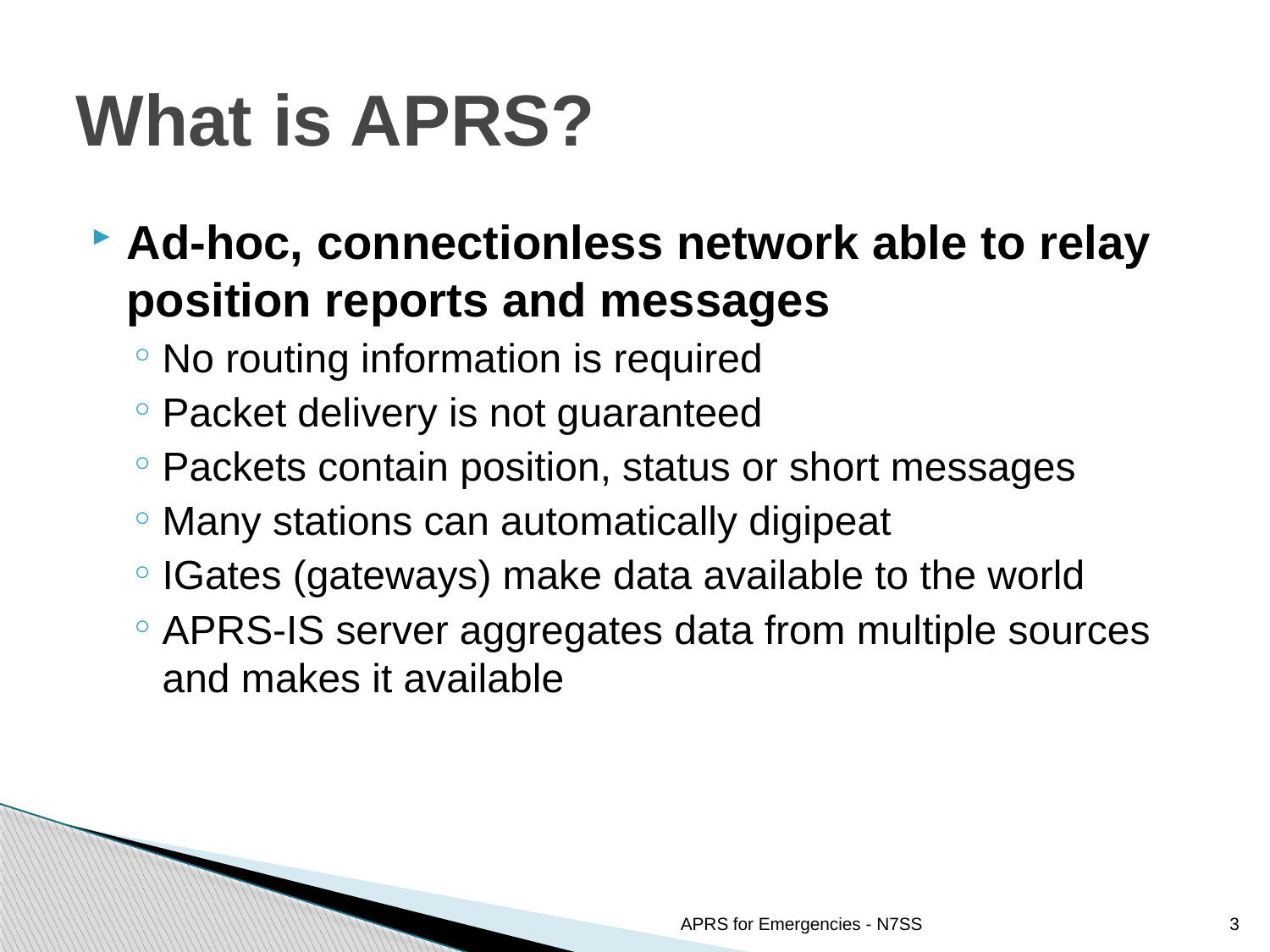

# What is APRS?
Ad-hoc, connectionless network able to relay position reports and messages
No routing information is required
Packet delivery is not guaranteed
Packets contain position, status or short messages
Many stations can automatically digipeat
IGates (gateways) make data available to the world
APRS-IS server aggregates data from multiple sources and makes it available

APRS for Emergencies - N7SS
3